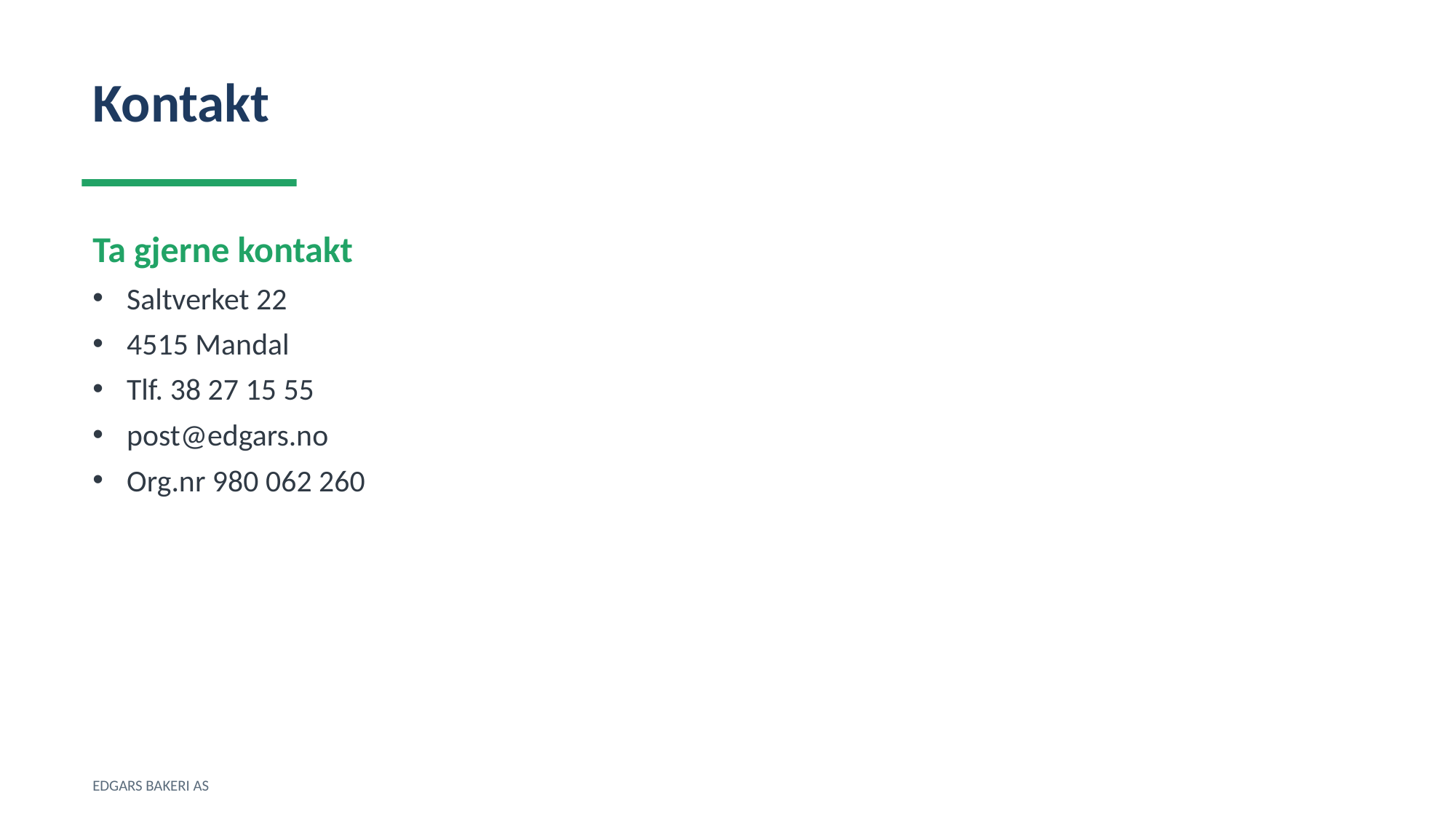

Kontakt

Ta gjerne kontakt
Saltverket 22
4515 Mandal
Tlf. 38 27 15 55
post@edgars.no
Org.nr 980 062 260
EDGARS BAKERI AS